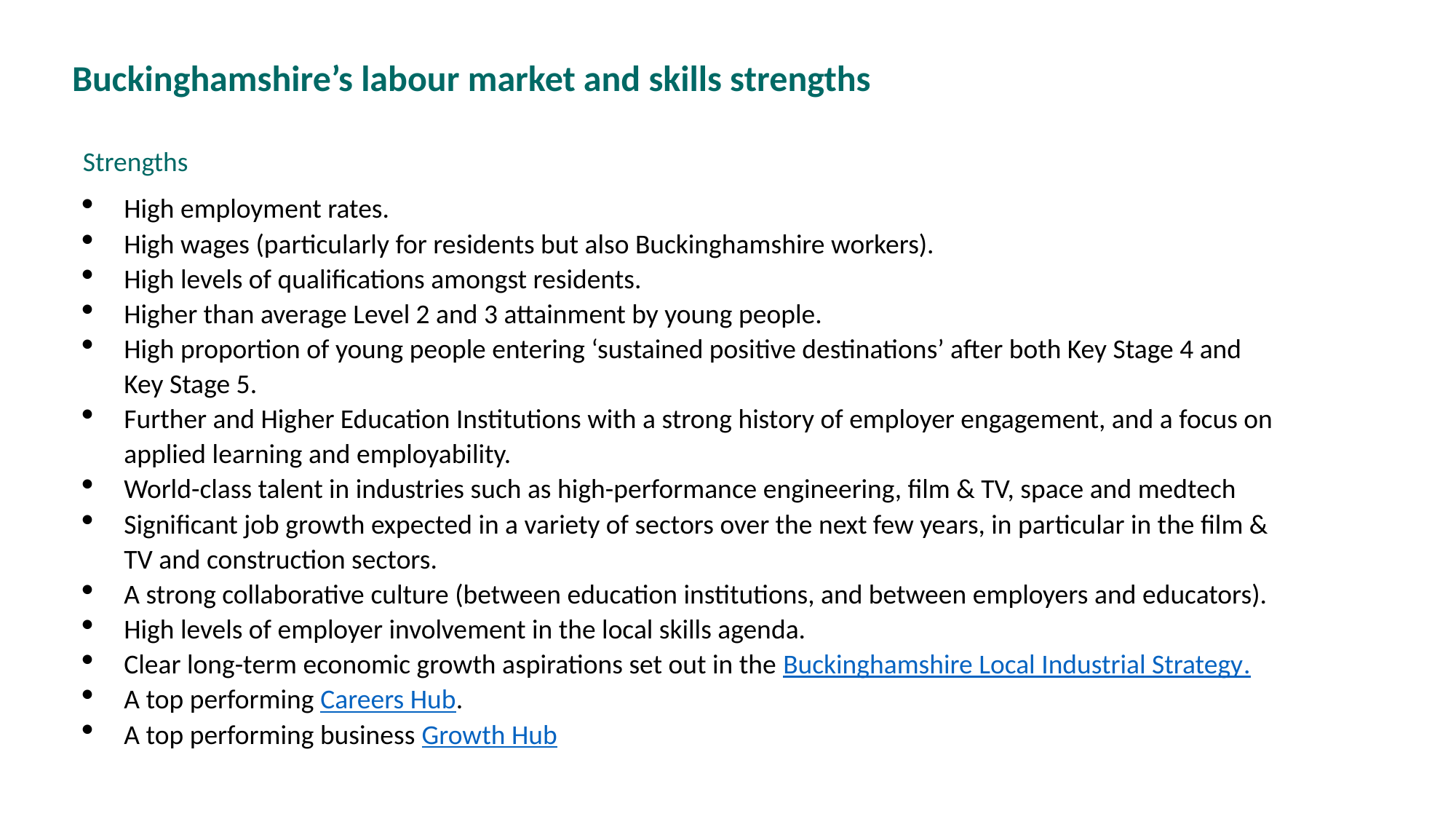

Buckinghamshire’s labour market and skills strengths
Strengths
High employment rates.
High wages (particularly for residents but also Buckinghamshire workers).
High levels of qualifications amongst residents.
Higher than average Level 2 and 3 attainment by young people.
High proportion of young people entering ‘sustained positive destinations’ after both Key Stage 4 and Key Stage 5.
Further and Higher Education Institutions with a strong history of employer engagement, and a focus on applied learning and employability.
World-class talent in industries such as high-performance engineering, film & TV, space and medtech
Significant job growth expected in a variety of sectors over the next few years, in particular in the film & TV and construction sectors.
A strong collaborative culture (between education institutions, and between employers and educators).
High levels of employer involvement in the local skills agenda.
Clear long-term economic growth aspirations set out in the Buckinghamshire Local Industrial Strategy.
A top performing Careers Hub.
A top performing business Growth Hub